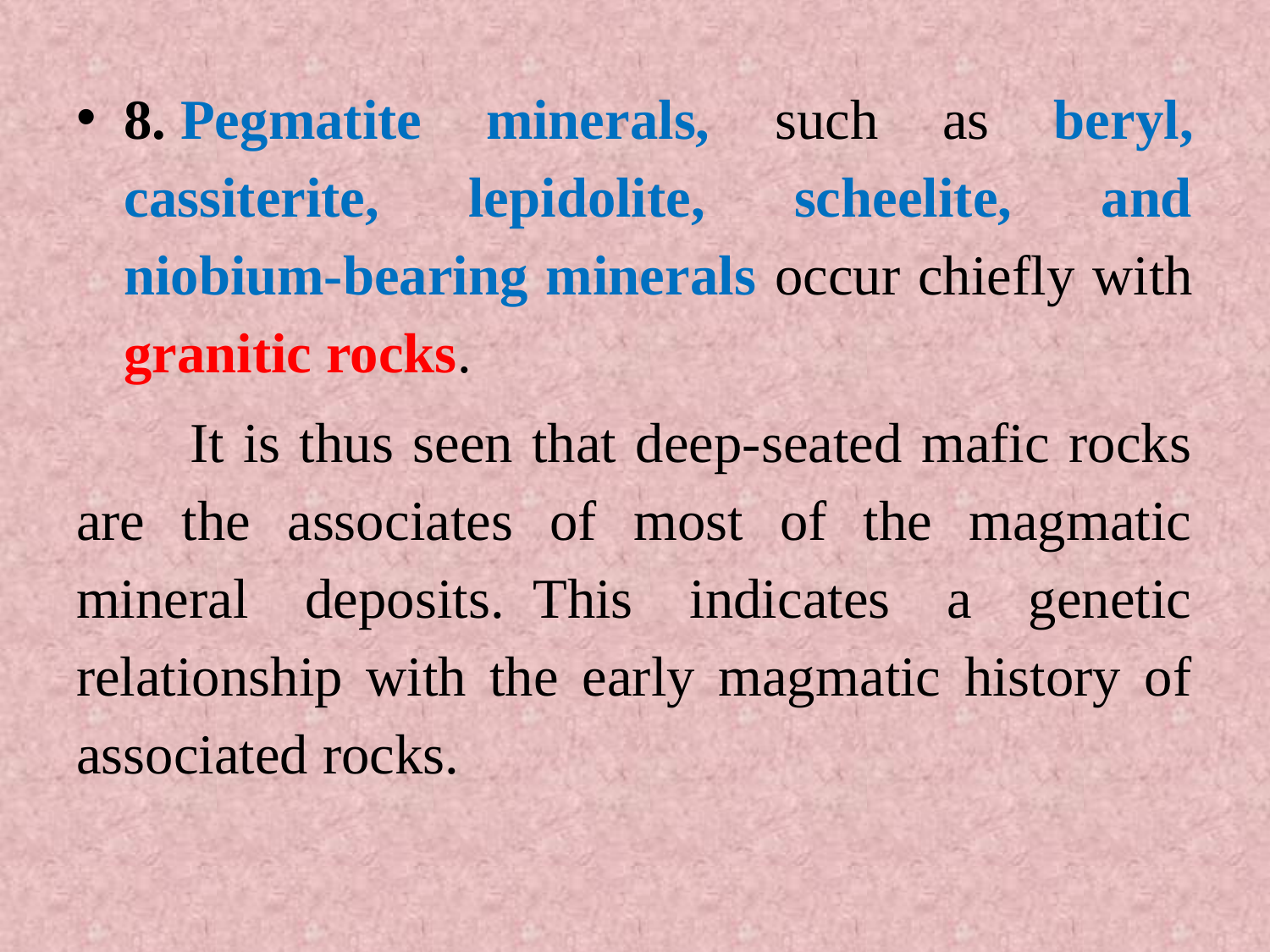

8. Pegmatite minerals, such as beryl, cassiterite, lepidolite, scheelite, and niobium-bearing minerals occur chiefly with granitic rocks.
      It is thus seen that deep-seated mafic rocks are the associates of most of the magmatic mineral deposits.  This indicates a genetic relationship with the early magmatic history of associated rocks.